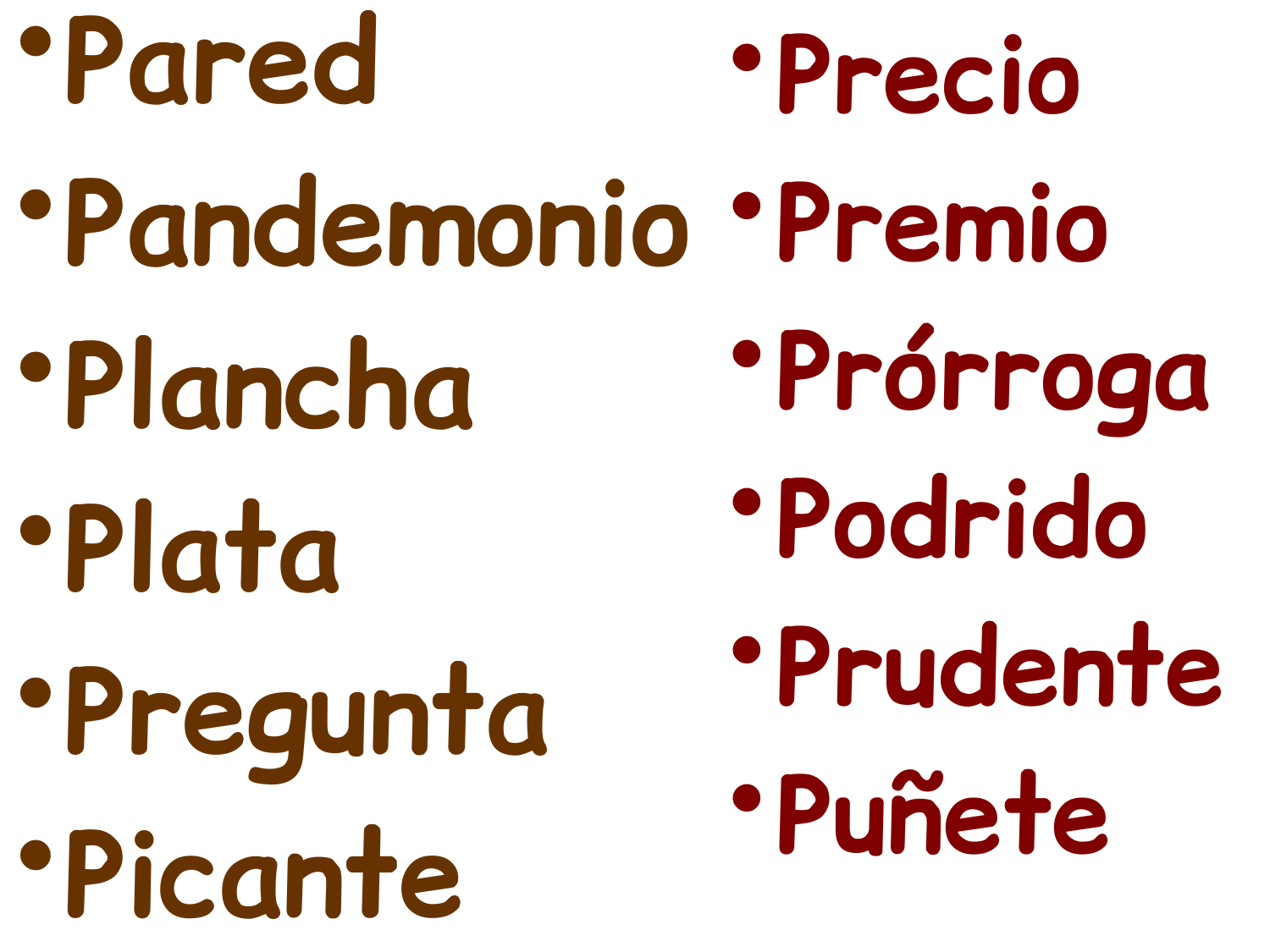

Precio
Premio
Prórroga
Podrido
Prudente
Puñete
Pared
Pandemonio
Plancha
Plata
Pregunta
Picante